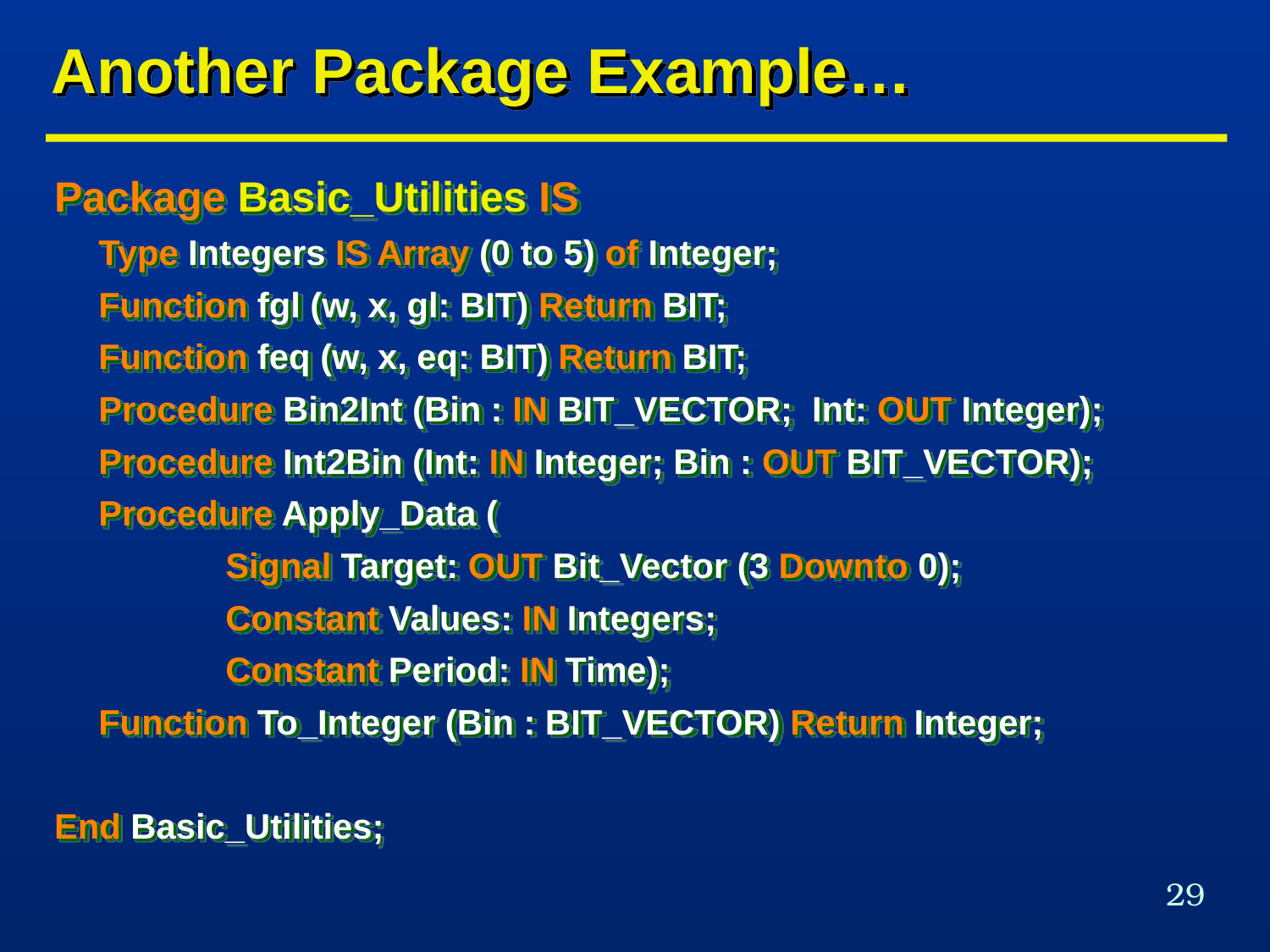

# Another Package Example…
Package Basic_Utilities IS
	Type Integers IS Array (0 to 5) of Integer;
	Function fgl (w, x, gl: BIT) Return BIT;
	Function feq (w, x, eq: BIT) Return BIT;
	Procedure Bin2Int (Bin : IN BIT_VECTOR;  Int: OUT Integer);
	Procedure Int2Bin (Int: IN Integer; Bin : OUT BIT_VECTOR);
	Procedure Apply_Data (
		Signal Target: OUT Bit_Vector (3 Downto 0);
		Constant Values: IN Integers;
		Constant Period: IN Time);
	Function To_Integer (Bin : BIT_VECTOR) Return Integer;

End Basic_Utilities;